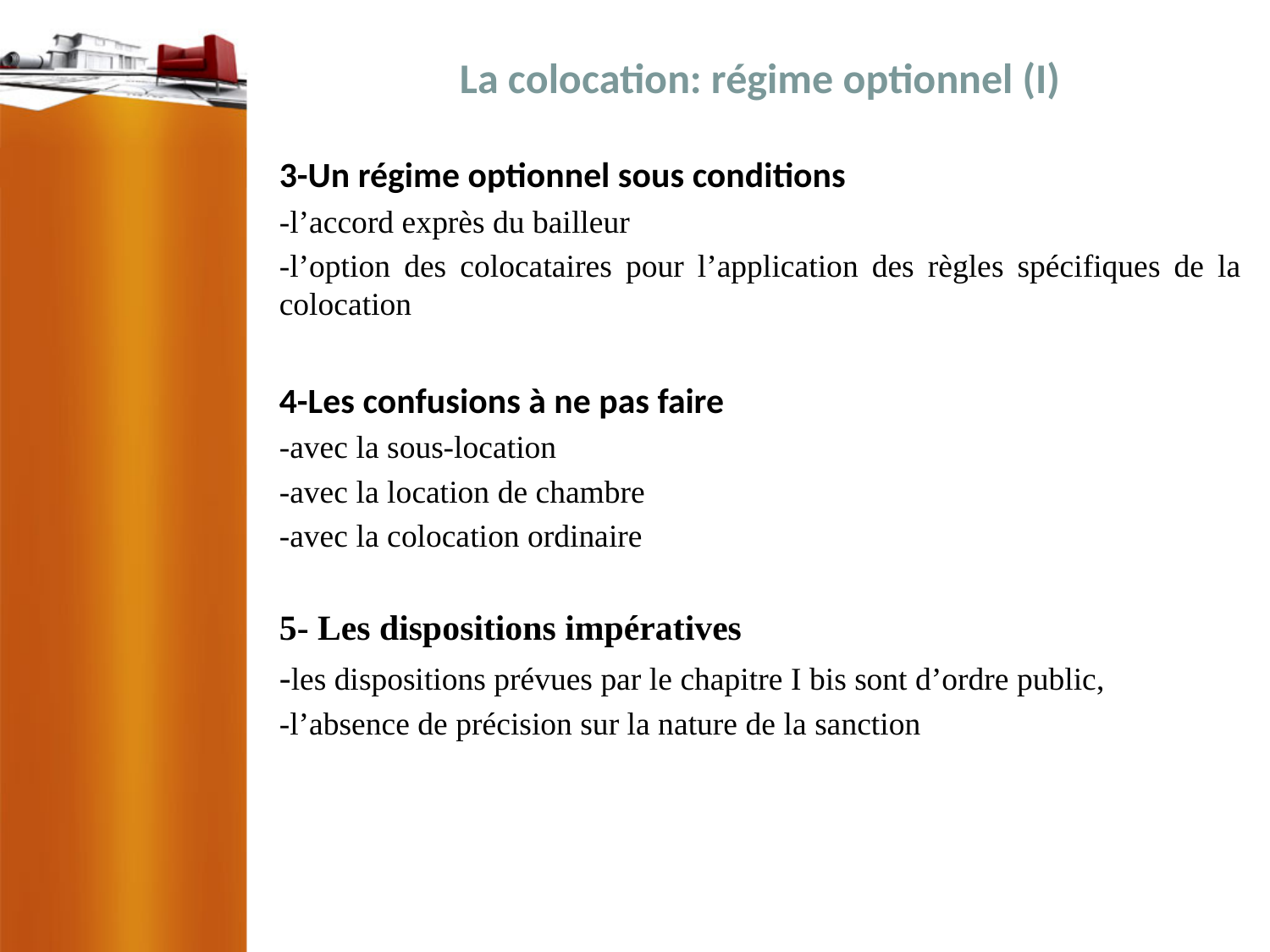

# La colocation: régime optionnel (I)
3-Un régime optionnel sous conditions
-l’accord exprès du bailleur
-l’option des colocataires pour l’application des règles spécifiques de la colocation

4-Les confusions à ne pas faire
-avec la sous-location
-avec la location de chambre
-avec la colocation ordinaire

5- Les dispositions impératives
-les dispositions prévues par le chapitre I bis sont d’ordre public,
-l’absence de précision sur la nature de la sanction